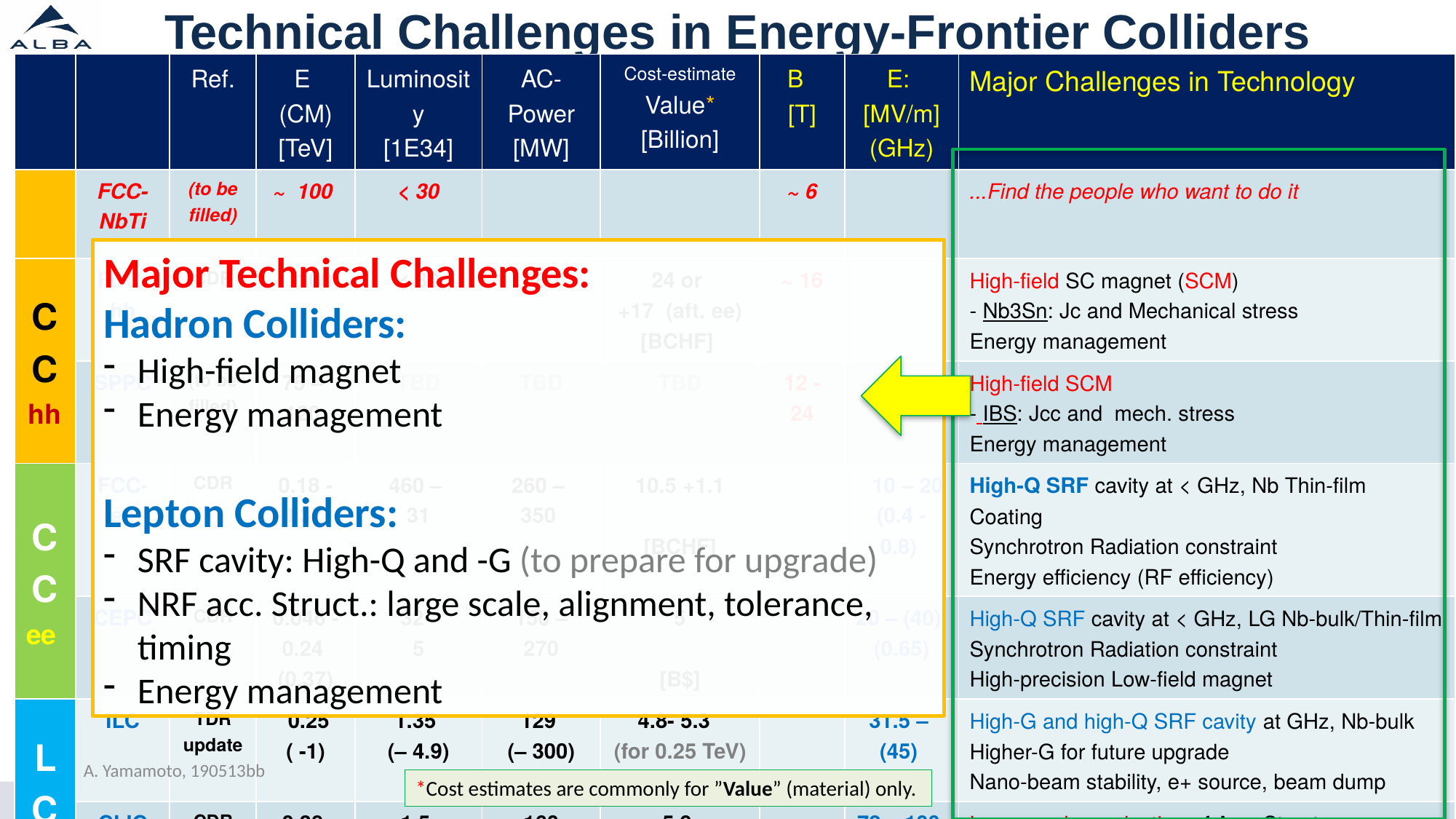

31
# Technical Challenges in Energy-Frontier Colliders proposed
|  |  | Ref. | E (CM) [TeV] | Luminosity [1E34] | AC- Power [MW] | Cost-estimate Value\* [Billion] | B [T] | E: [MV/m] (GHz) | Major Challenges in Technology |
| --- | --- | --- | --- | --- | --- | --- | --- | --- | --- |
|  | FCC-NbTi | (to be filled) | ~ 100 | < 30 |  |  | ~ 6 |  | ...Find the people who want to do it |
| CC hh | FCC-hh | CDR | ~ 100 | < 30 | 580 | 24 or +17 (aft. ee) [BCHF] | ~ 16 |  | High-field SC magnet (SCM) - Nb3Sn: Jc and Mechanical stress Energy management |
|  | SPPC | (to be filled) | 75 – 120 | TBD | TBD | TBD | 12 - 24 |  | High-field SCM - IBS: Jcc and mech. stress Energy management |
| CC ee | FCC-ee | CDR | 0.18 - 0.37 | 460 – 31 | 260 – 350 | 10.5 +1.1 [BCHF] |  | 10 – 20 (0.4 - 0.8) | High-Q SRF cavity at < GHz, Nb Thin-film Coating Synchrotron Radiation constraint Energy efficiency (RF efficiency) |
|  | CEPC | CDR | 0.046 - 0.24 (0.37) | 32~ 5 | 150 – 270 | 5 [B$] |  | 20 – (40) (0.65) | High-Q SRF cavity at < GHz, LG Nb-bulk/Thin-film Synchrotron Radiation constraint High-precision Low-field magnet |
| LC ee | ILC | TDR update | 0.25 ( -1) | 1.35 (– 4.9) | 129 (– 300) | 4.8- 5.3 (for 0.25 TeV) [BILCU] |  | 31.5 – (45) (1.3) | High-G and high-Q SRF cavity at GHz, Nb-bulk Higher-G for future upgrade Nano-beam stability, e+ source, beam dump |
|  | CLIC | CDR | 0.38 (- 3) | 1.5 (- 6) | 160 (- 580) | 5.9 (for 0.38 TeV) [BCHF] |  | 72 – 100 (12) | Large-scale production of Acc. Structure Two-beam acceleration in a prototype scale Precise alignment and stabilization. timing |

Major Technical Challenges:
Hadron Colliders:
High-field magnet
Energy management

Lepton Colliders:
SRF cavity: High-Q and -G (to prepare for upgrade)
NRF acc. Struct.: large scale, alignment, tolerance, timing
Energy management

A. Yamamoto, 190513bb
*Cost estimates are commonly for ”Value” (material) only.